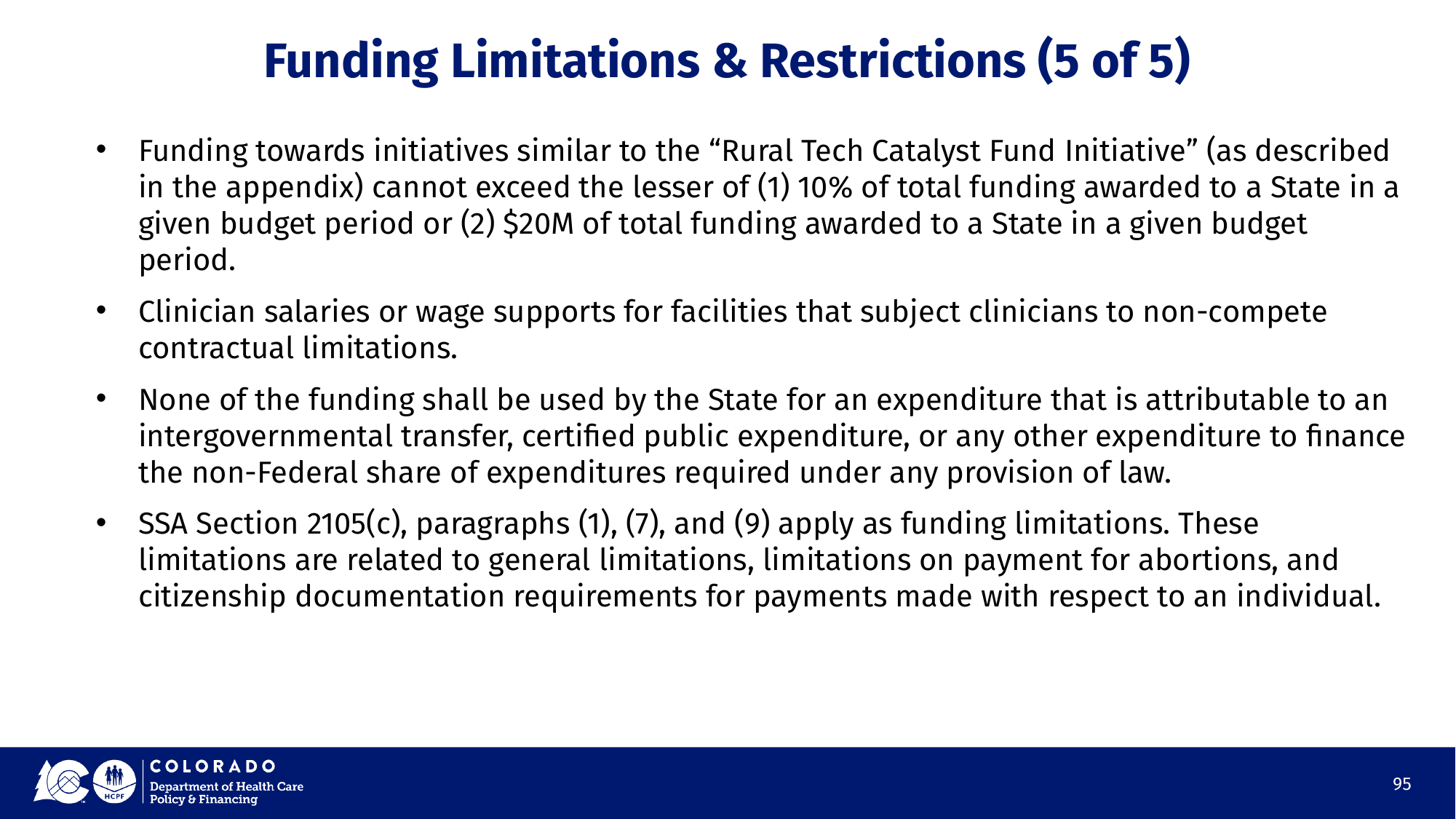

# Funding Limitations & Restrictions (5 of 5)
Funding towards initiatives similar to the “Rural Tech Catalyst Fund Initiative” (as described in the appendix) cannot exceed the lesser of (1) 10% of total funding awarded to a State in a given budget period or (2) $20M of total funding awarded to a State in a given budget period.
Clinician salaries or wage supports for facilities that subject clinicians to non-compete contractual limitations.
None of the funding shall be used by the State for an expenditure that is attributable to an intergovernmental transfer, certified public expenditure, or any other expenditure to finance the non-Federal share of expenditures required under any provision of law.
SSA Section 2105(c), paragraphs (1), (7), and (9) apply as funding limitations. These limitations are related to general limitations, limitations on payment for abortions, and citizenship documentation requirements for payments made with respect to an individual.

95